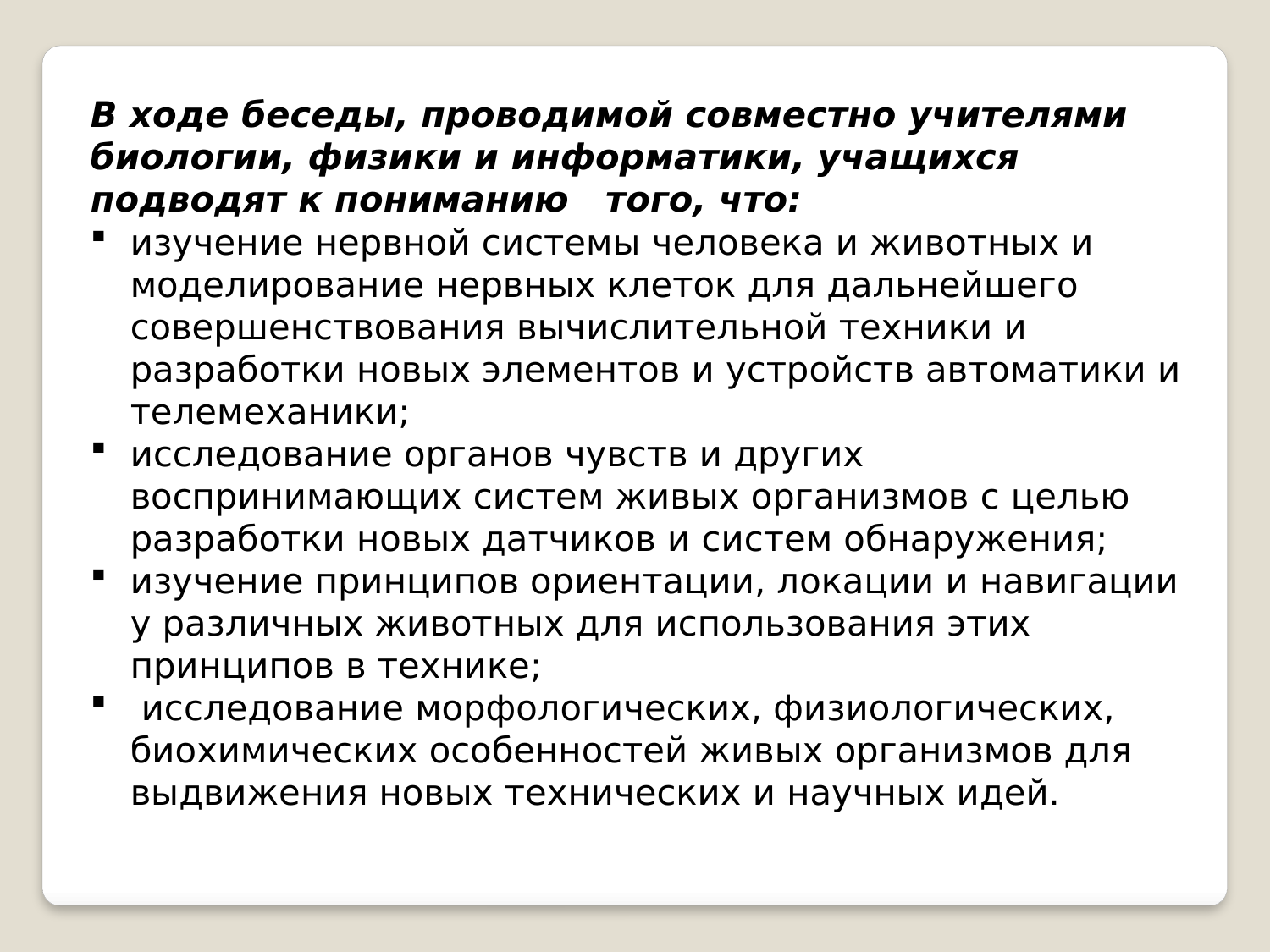

В ходе беседы, проводимой совместно учителями биологии, физики и информатики, учащихся подводят к пониманию   того, что:
изучение нервной системы человека и животных и моделирование нервных клеток для дальнейшего совершенствования вычислительной техники и разработки новых элементов и устройств автоматики и телемеханики;
исследование органов чувств и других воспринимающих систем живых организмов с целью разработки новых датчиков и систем обнаружения;
изучение принципов ориентации, локации и навигации у различных животных для использования этих принципов в технике;
 исследование морфологических, физиологических, биохимических особенностей живых организмов для выдвижения новых технических и научных идей.